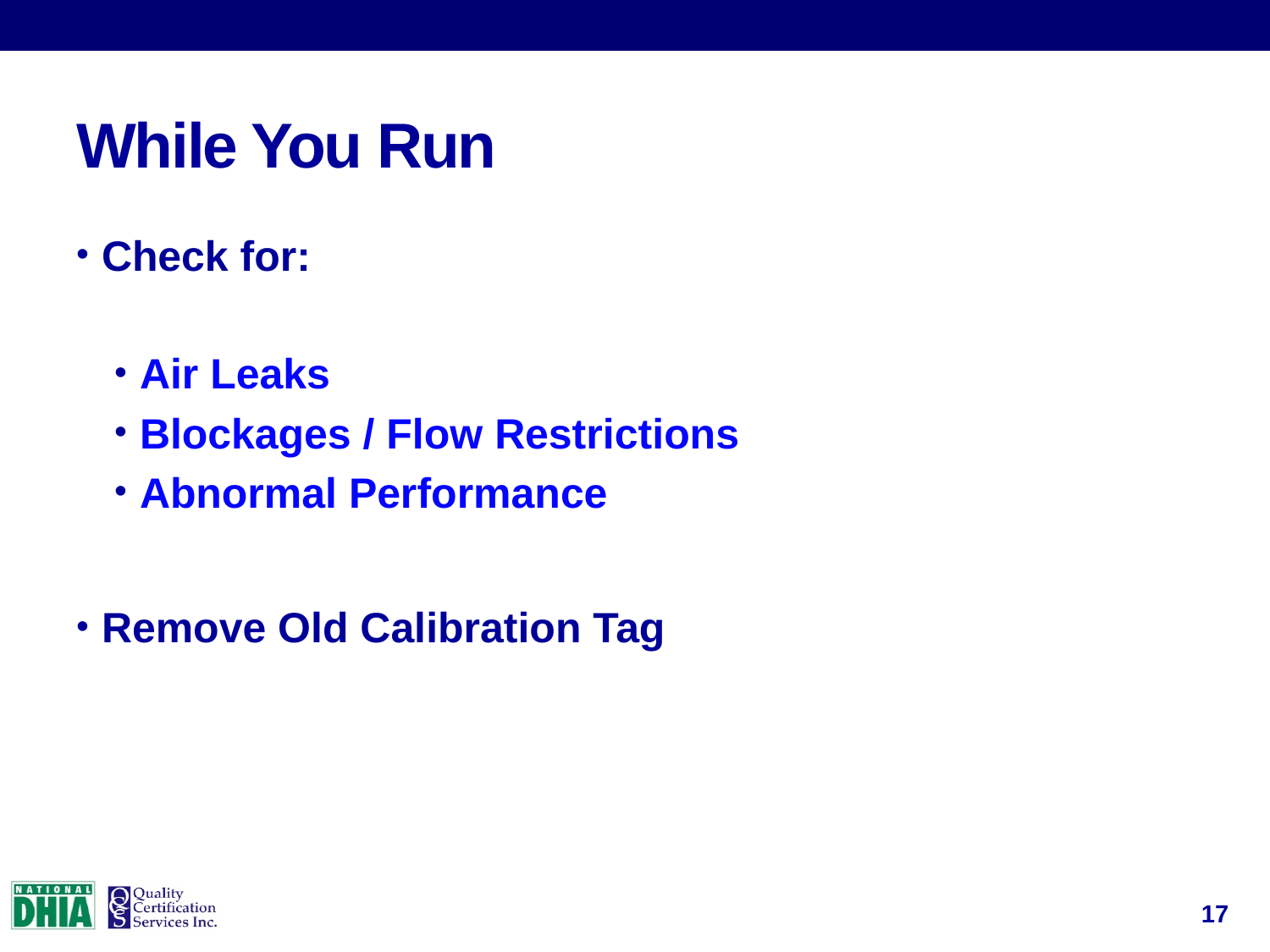

# While You Run
Check for:

Air Leaks
Blockages / Flow Restrictions
Abnormal Performance

Remove Old Calibration Tag

17